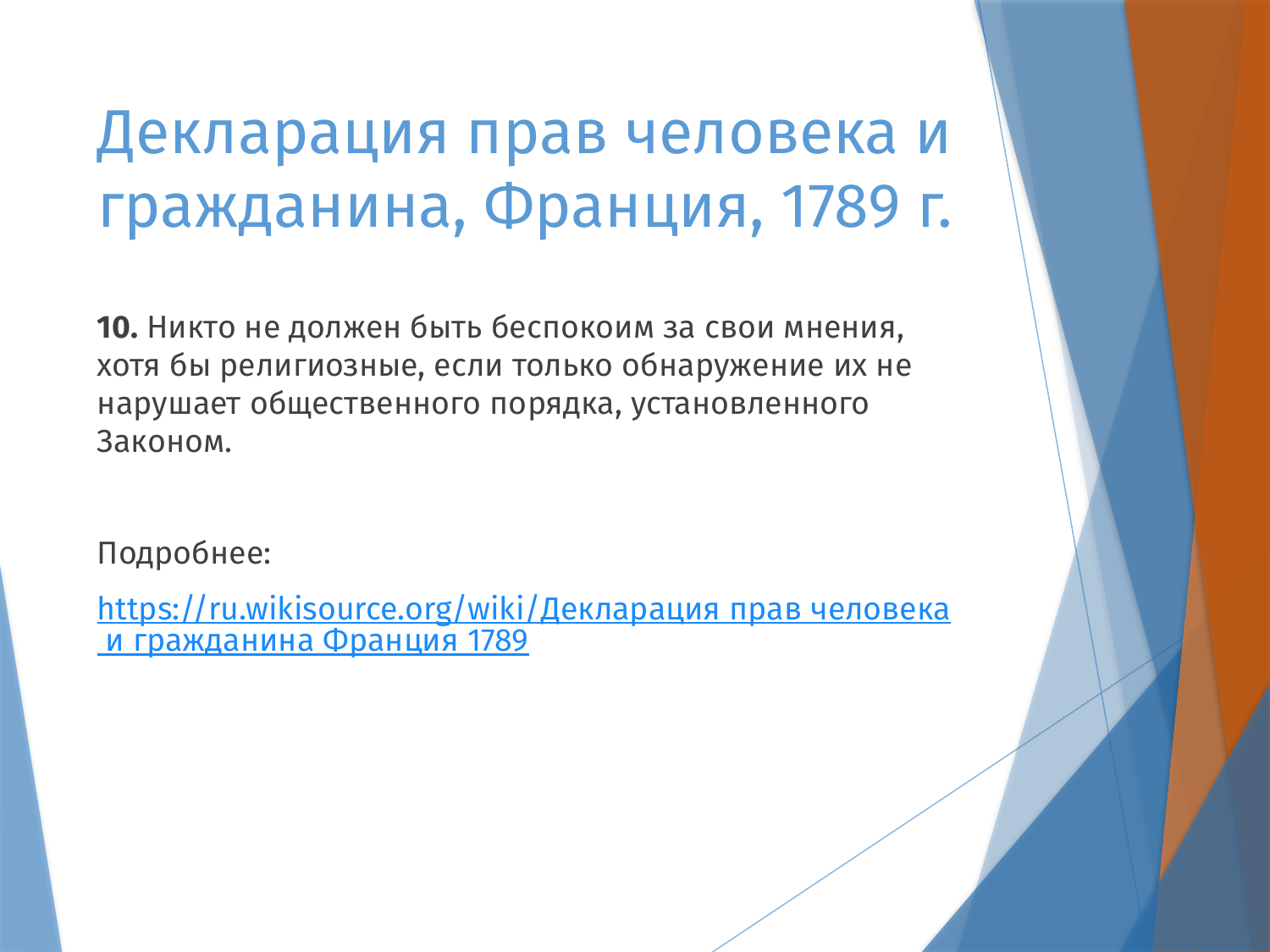

# Декларация прав человека и гражданина, Франция, 1789 г.
10. Никто не должен быть беспокоим за свои мнения, хотя бы религиозные, если только обнаружение их не нарушает общественного порядка, установленного Законом.

Подробнее:
https://ru.wikisource.org/wiki/Декларация прав человека и гражданина Франция 1789